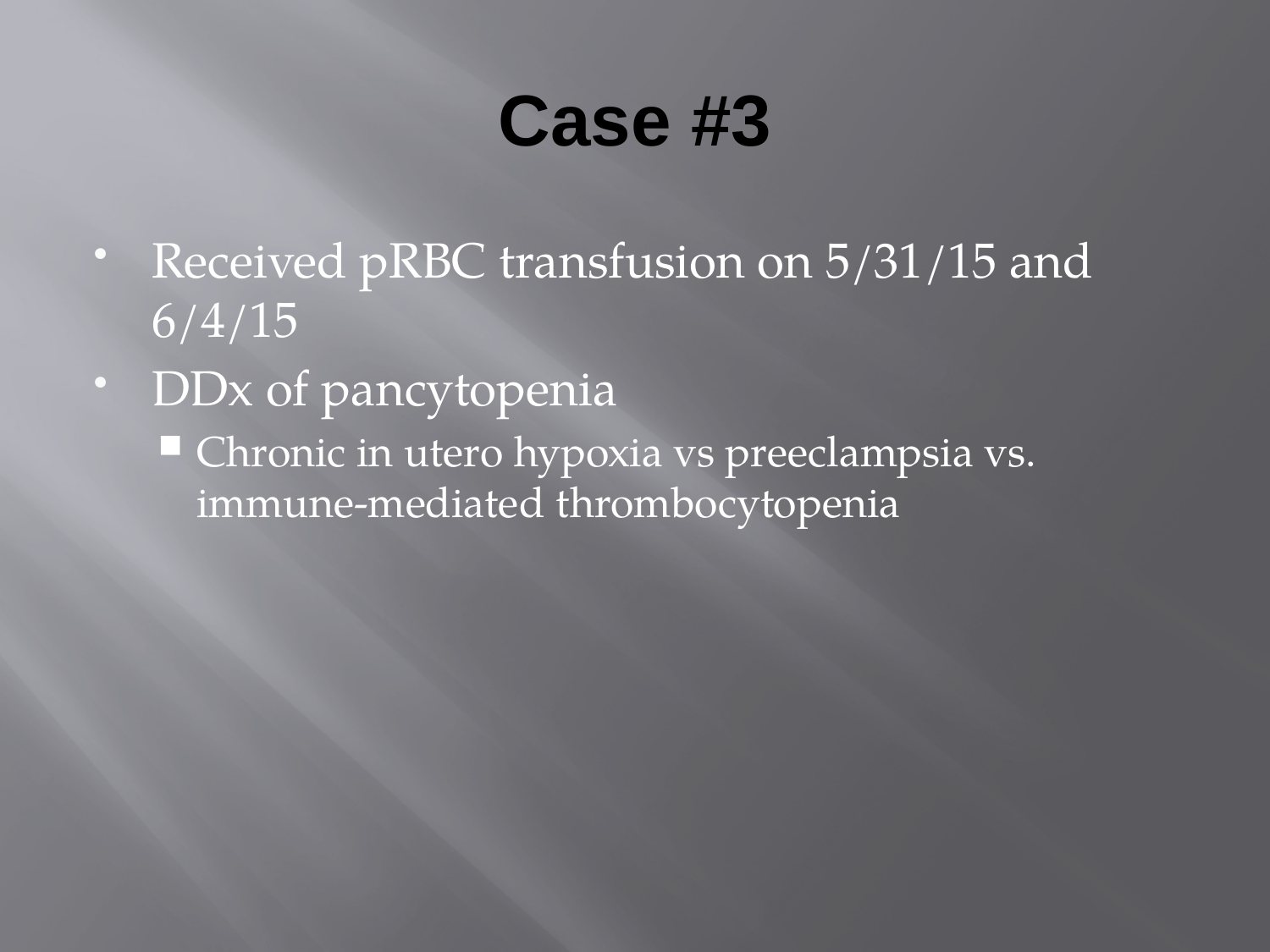

# Case #3
Received pRBC transfusion on 5/31/15 and 6/4/15
DDx of pancytopenia
Chronic in utero hypoxia vs preeclampsia vs. immune-mediated thrombocytopenia